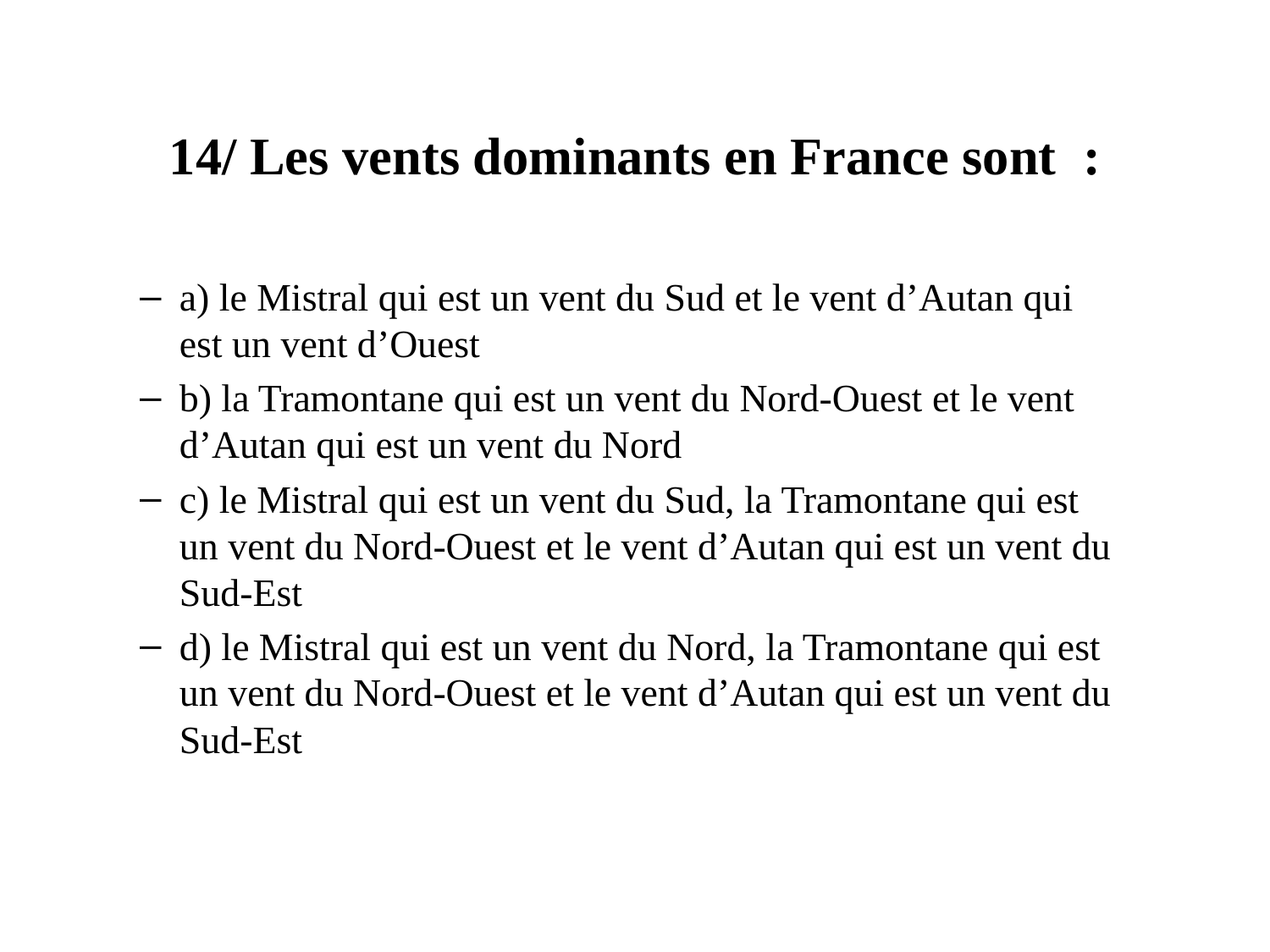

# 14/ Les vents dominants en France sont  :
a) le Mistral qui est un vent du Sud et le vent d’Autan qui est un vent d’Ouest
b) la Tramontane qui est un vent du Nord-Ouest et le vent d’Autan qui est un vent du Nord
c) le Mistral qui est un vent du Sud, la Tramontane qui est un vent du Nord-Ouest et le vent d’Autan qui est un vent du Sud-Est
d) le Mistral qui est un vent du Nord, la Tramontane qui est un vent du Nord-Ouest et le vent d’Autan qui est un vent du Sud-Est